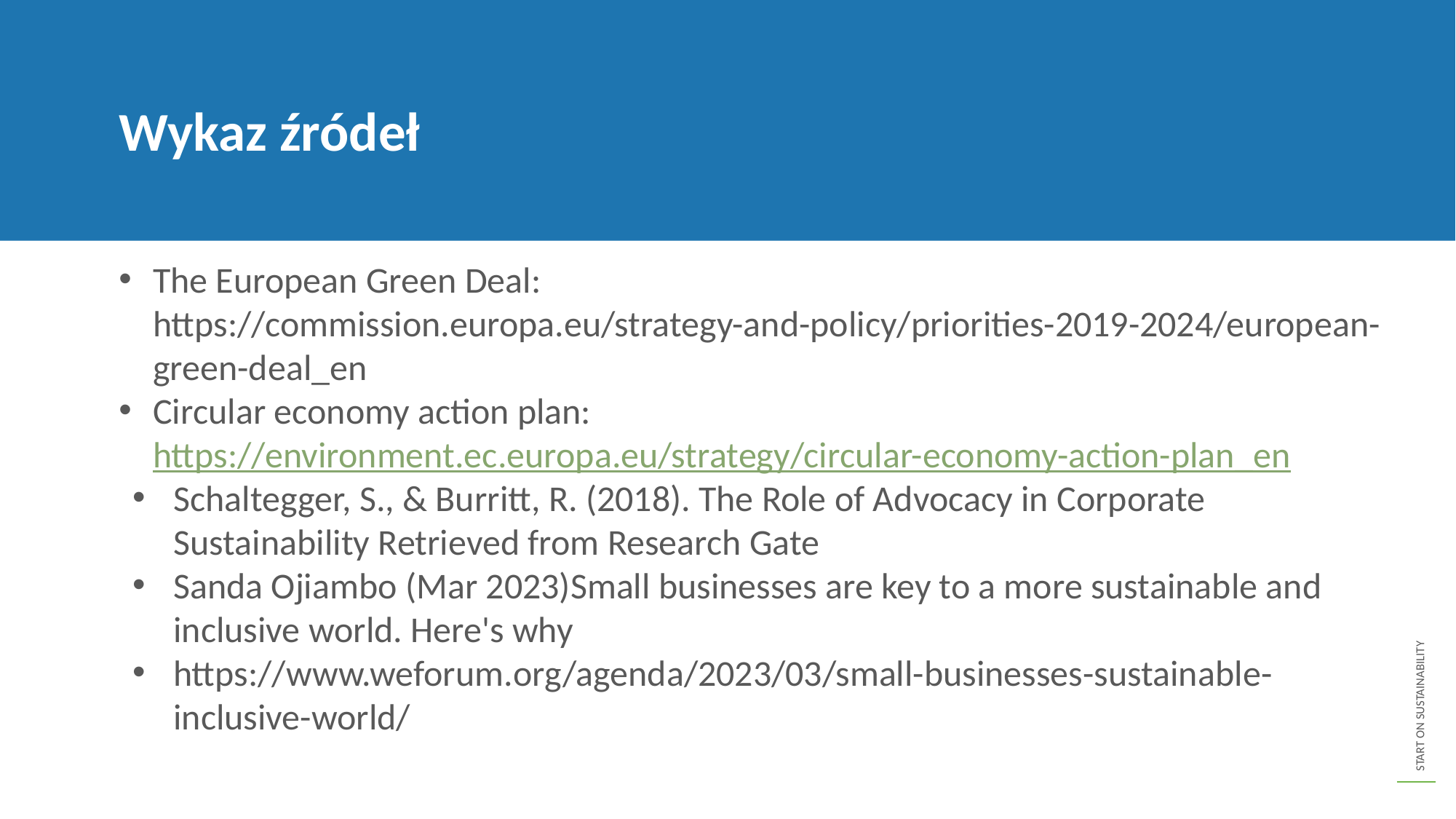

Wykaz źródeł
The European Green Deal: https://commission.europa.eu/strategy-and-policy/priorities-2019-2024/european-green-deal_en
Circular economy action plan: https://environment.ec.europa.eu/strategy/circular-economy-action-plan_en
Schaltegger, S., & Burritt, R. (2018). The Role of Advocacy in Corporate Sustainability Retrieved from Research Gate
Sanda Ojiambo (Mar 2023)Small businesses are key to a more sustainable and inclusive world. Here's why
https://www.weforum.org/agenda/2023/03/small-businesses-sustainable-inclusive-world/